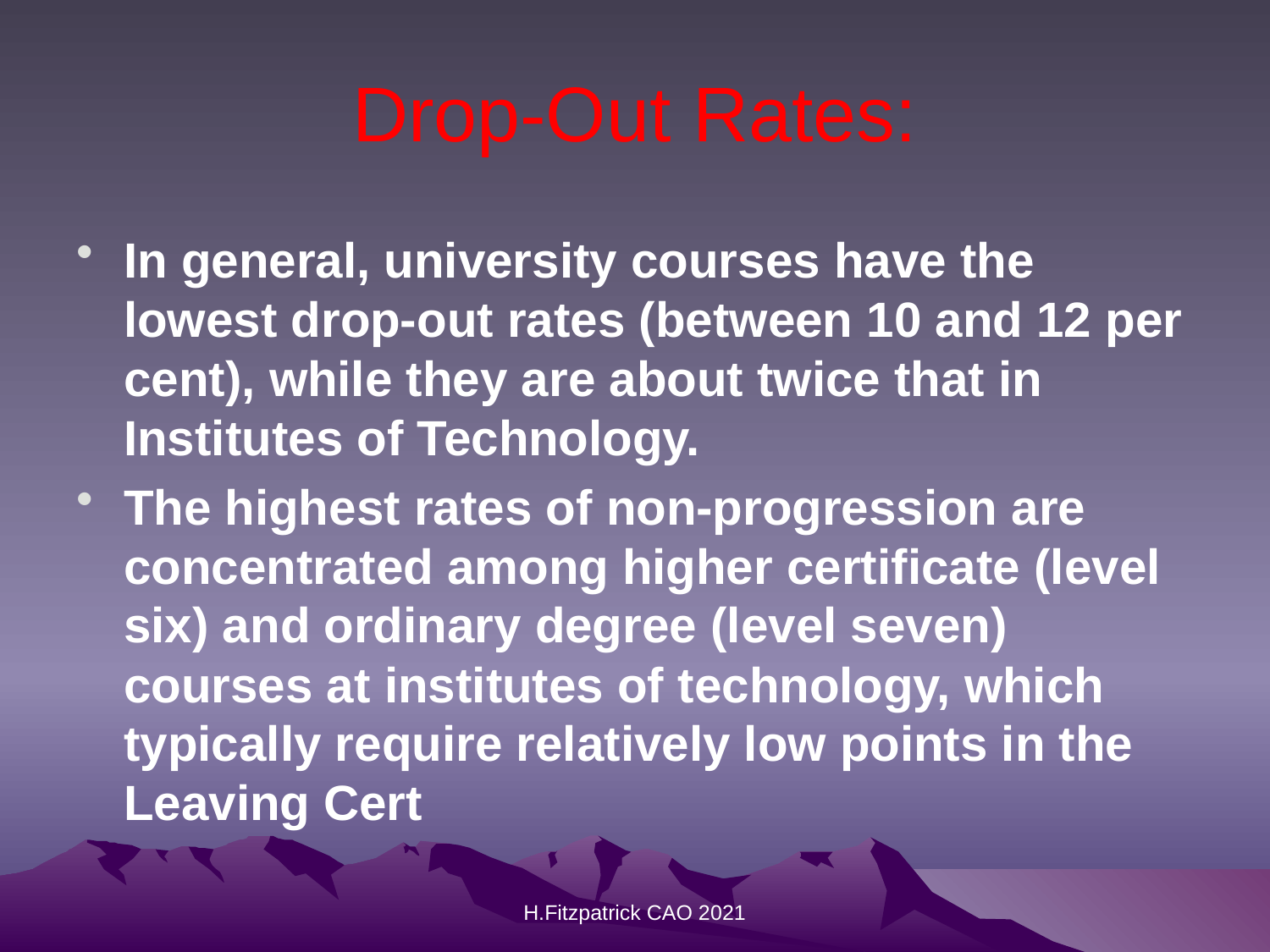

# Drop-Out Rates:
In general, university courses have the lowest drop-out rates (between 10 and 12 per cent), while they are about twice that in Institutes of Technology.
The highest rates of non-progression are concentrated among higher certificate (level six) and ordinary degree (level seven) courses at institutes of technology, which typically require relatively low points in the Leaving Cert
H.Fitzpatrick CAO 2021